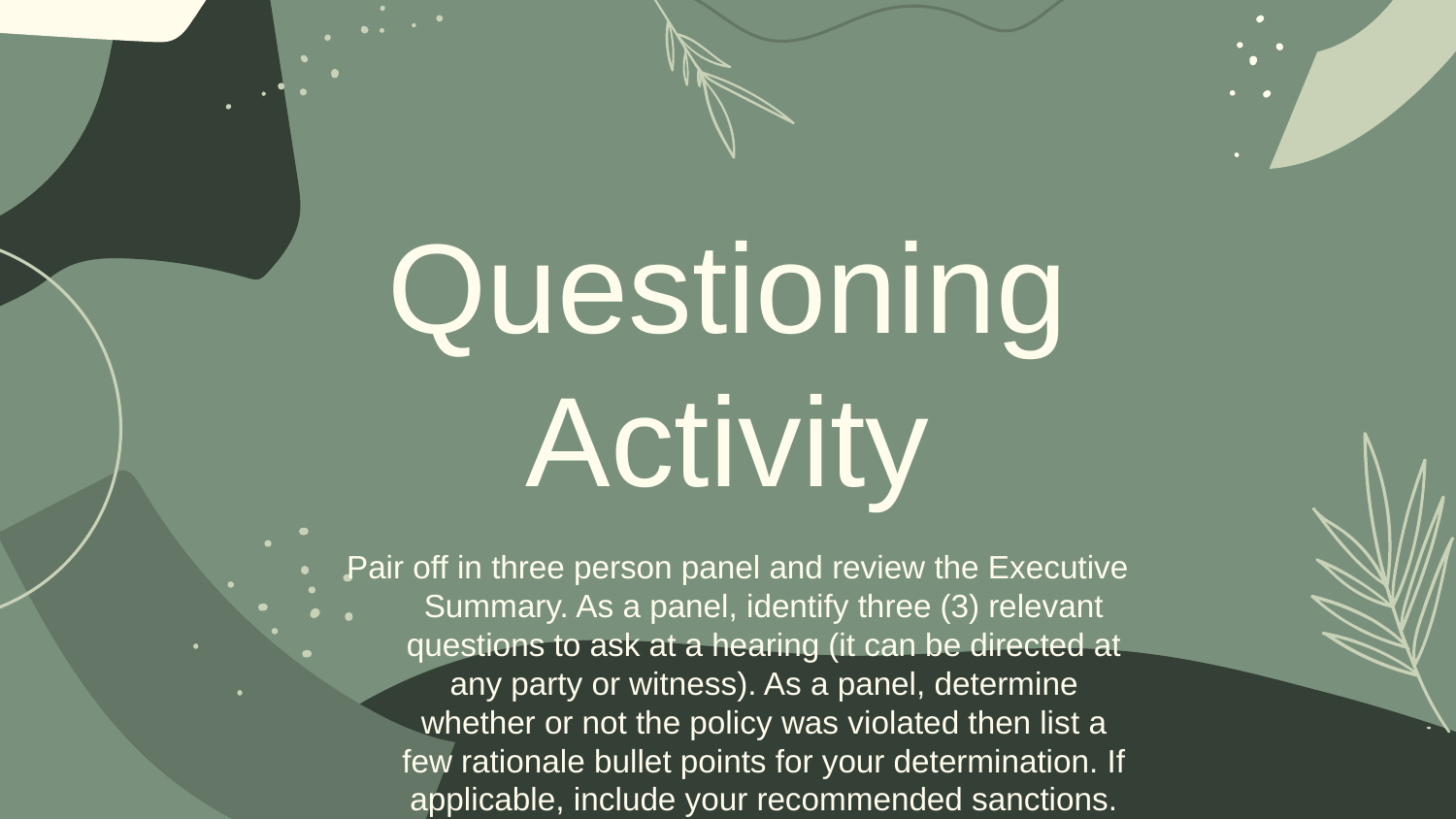

# Questioning Activity
Pair off in three person panel and review the Executive Summary. As a panel, identify three (3) relevant questions to ask at a hearing (it can be directed at any party or witness). As a panel, determine whether or not the policy was violated then list a few rationale bullet points for your determination. If applicable, include your recommended sanctions.